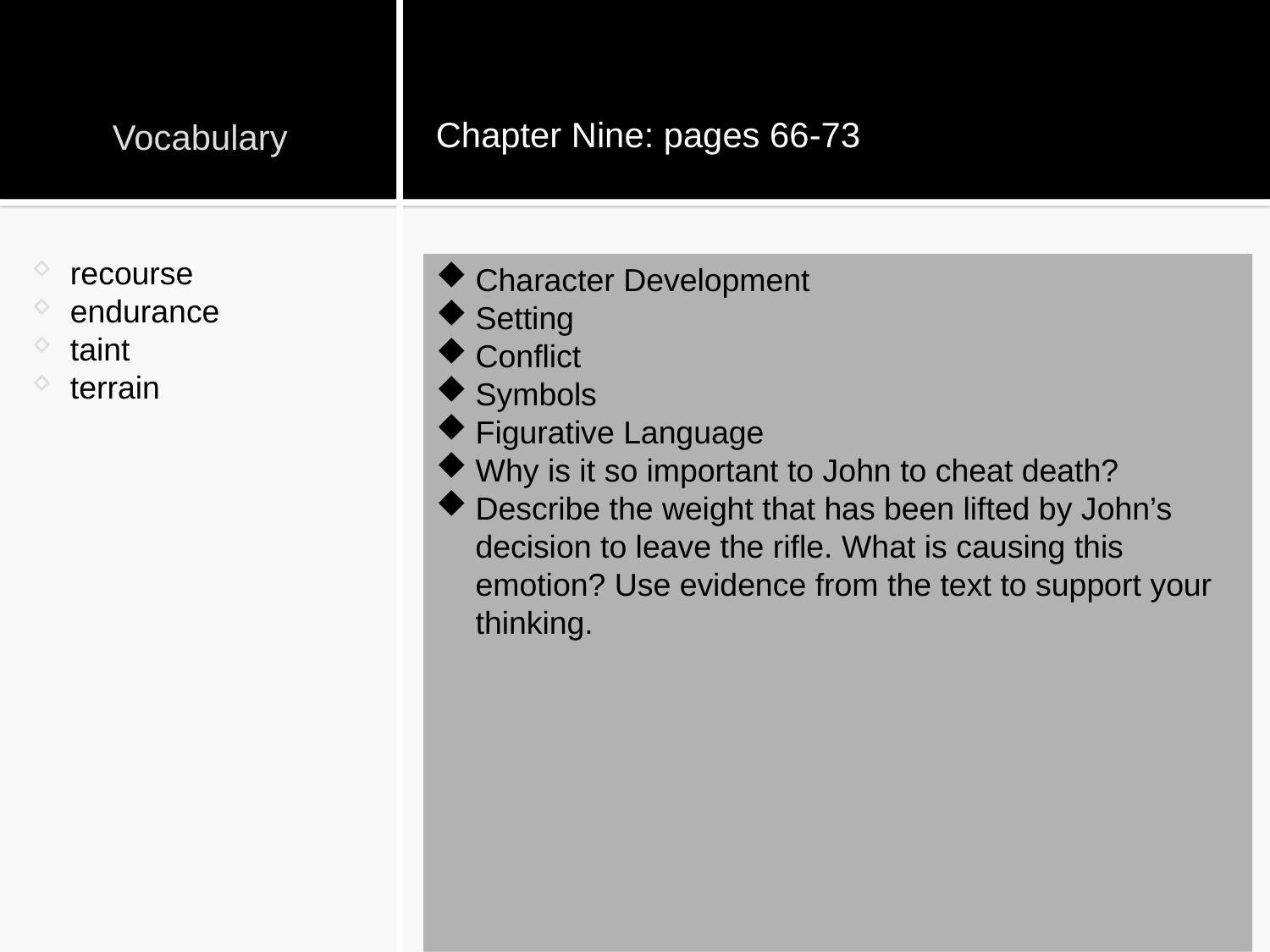

# Vocabulary

Chapter Nine: pages 66-73

recourse
endurance
taint
terrain
Character Development
Setting
Conflict
Symbols
Figurative Language
Why is it so important to John to cheat death?
Describe the weight that has been lifted by John’s decision to leave the rifle. What is causing this emotion? Use evidence from the text to support your thinking.